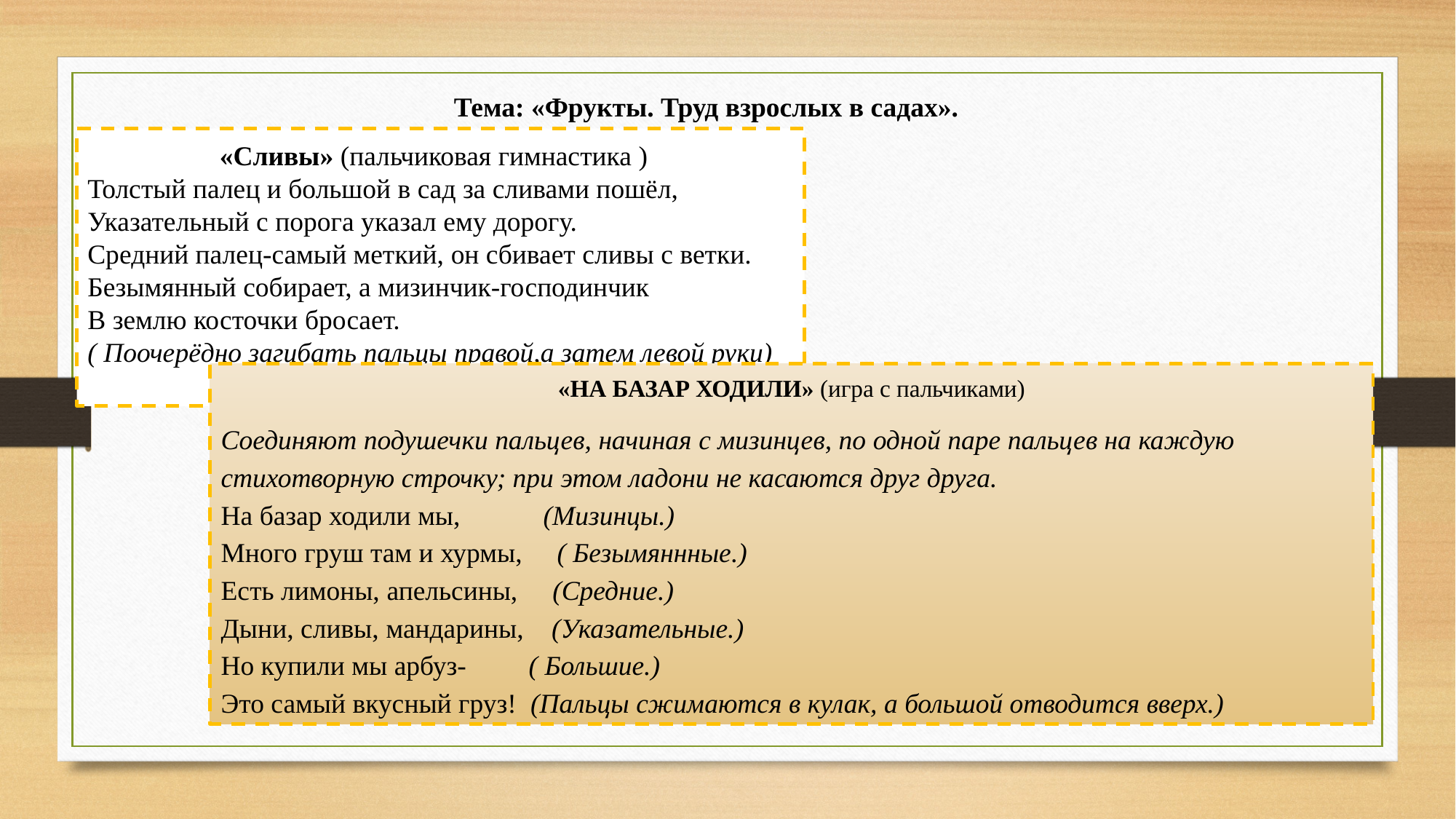

Тема: «Фрукты. Труд взрослых в садах».
«Сливы» (пальчиковая гимнастика )
Толстый палец и большой в сад за сливами пошёл,
Указательный с порога указал ему дорогу.
Средний палец-самый меткий, он сбивает сливы с ветки.
Безымянный собирает, а мизинчик-господинчик
В землю косточки бросает.
( Поочерёдно загибать пальцы правой,а затем левой руки)

«НА БАЗАР ХОДИЛИ» (игра с пальчиками)
Соединяют подушечки пальцев, начиная с мизинцев, по одной паре пальцев на каждую стихотворную строчку; при этом ладони не касаются друг друга.
На базар ходили мы,            (Мизинцы.)
Много груш там и хурмы,     ( Безымяннные.)
Есть лимоны, апельсины,     (Средние.)
Дыни, сливы, мандарины,    (Указательные.)
Но купили мы арбуз-         ( Большие.)
Это самый вкусный груз!  (Пальцы сжимаются в кулак, а большой отводится вверх.)